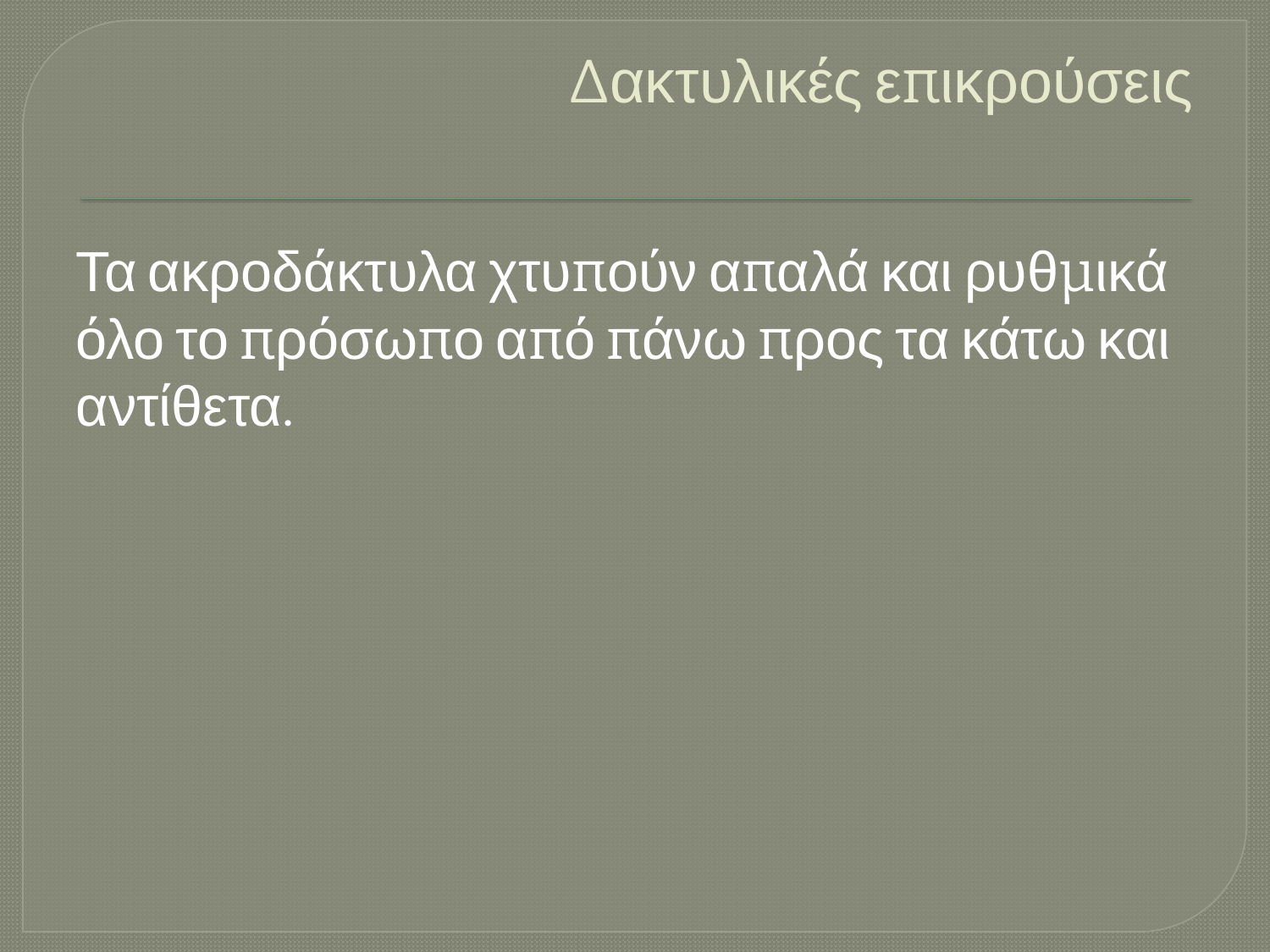

# Δακτυλικές επικρούσεις
Τα ακροδάκτυλα χτυπούν απαλά και ρυθμικά όλο το πρόσωπο από πάνω προς τα κάτω και αντίθετα.